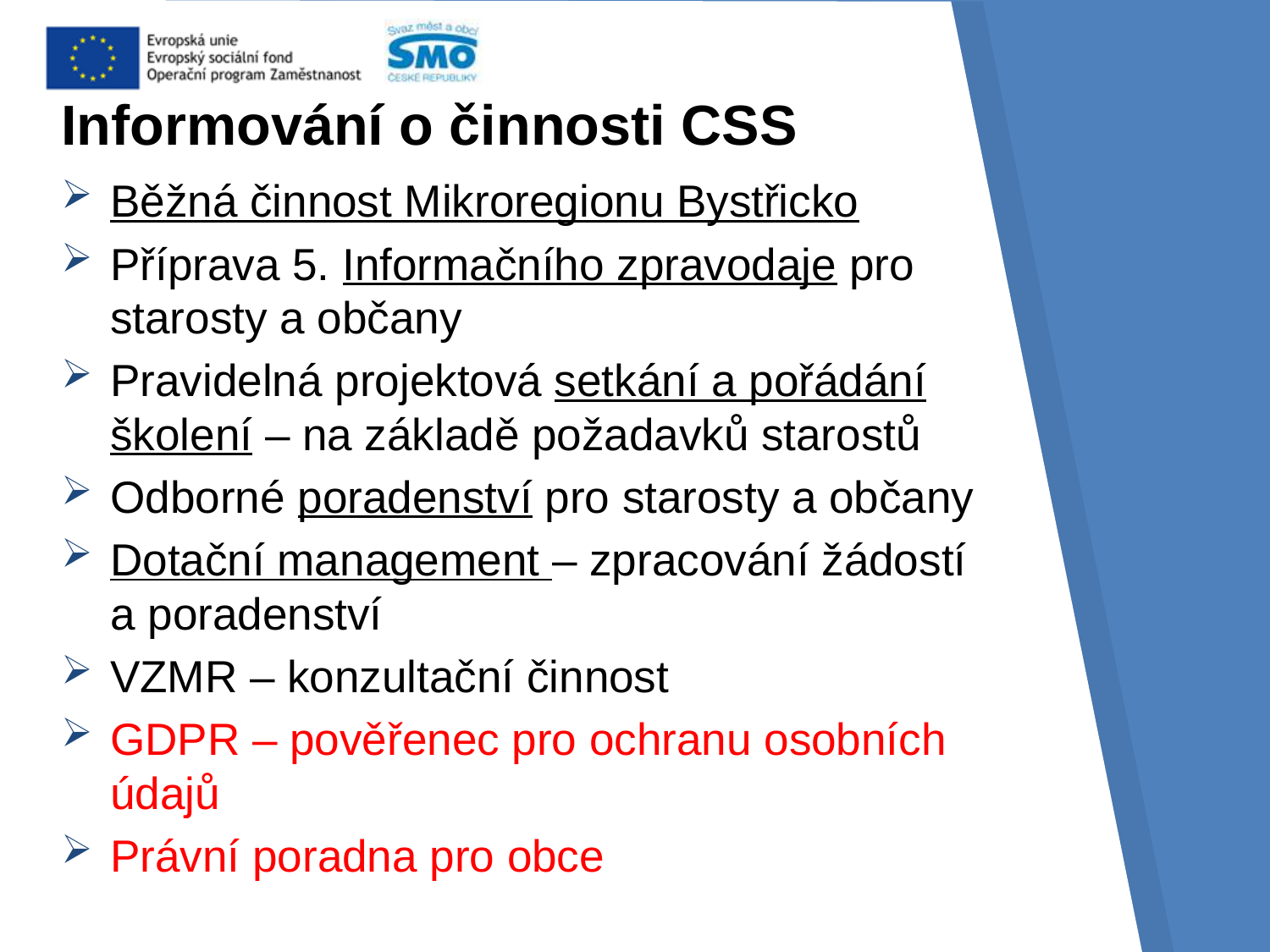

# Informování o činnosti CSS
Běžná činnost Mikroregionu Bystřicko
Příprava 5. Informačního zpravodaje pro starosty a občany
Pravidelná projektová setkání a pořádání školení – na základě požadavků starostů
Odborné poradenství pro starosty a občany
Dotační management – zpracování žádostí a poradenství
VZMR – konzultační činnost
GDPR – pověřenec pro ochranu osobních údajů
Právní poradna pro obce